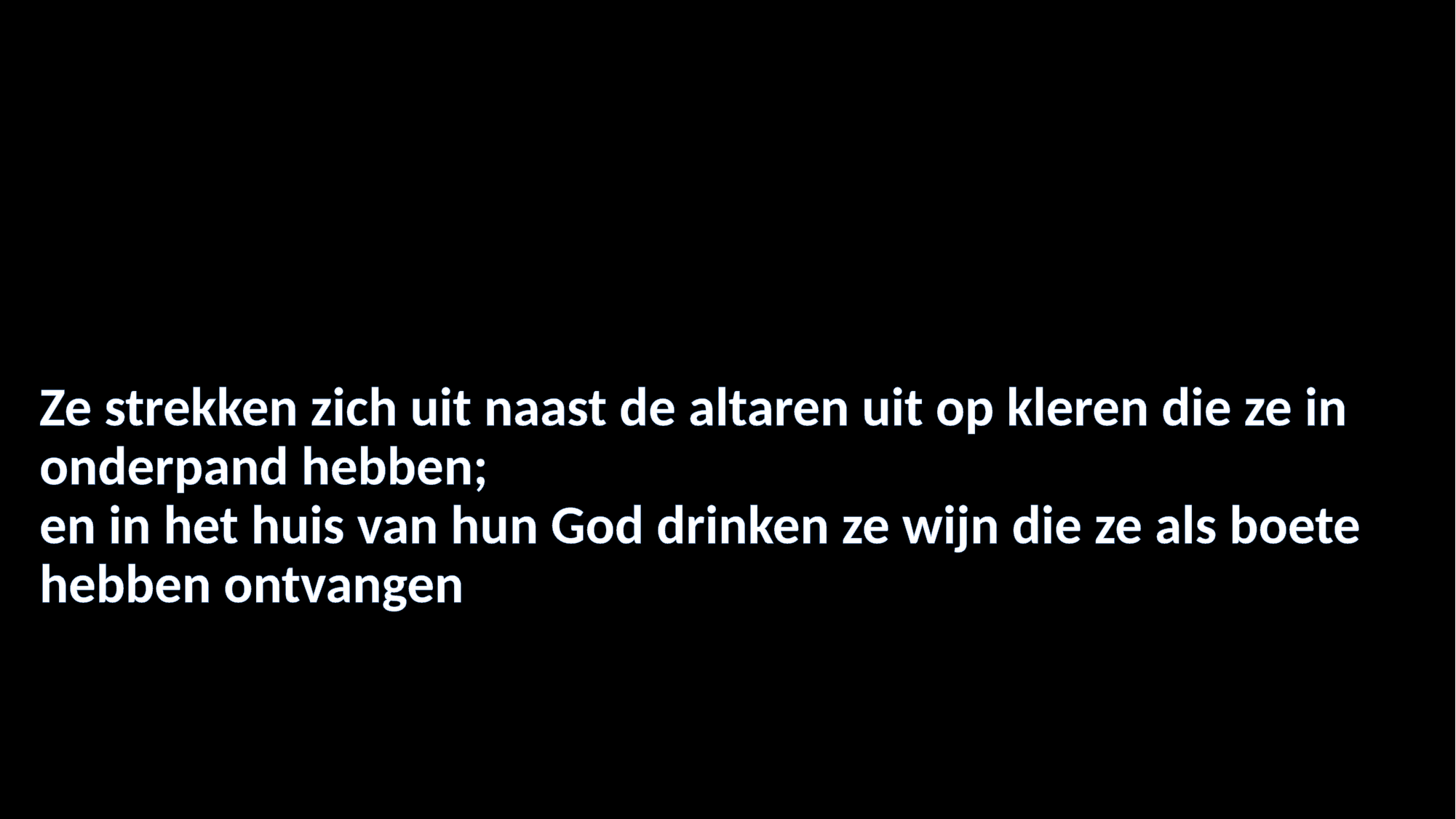

#

Ze strekken zich uit naast de altaren uit op kleren die ze in onderpand hebben;
en in het huis van hun God drinken ze wijn die ze als boete hebben ontvangen